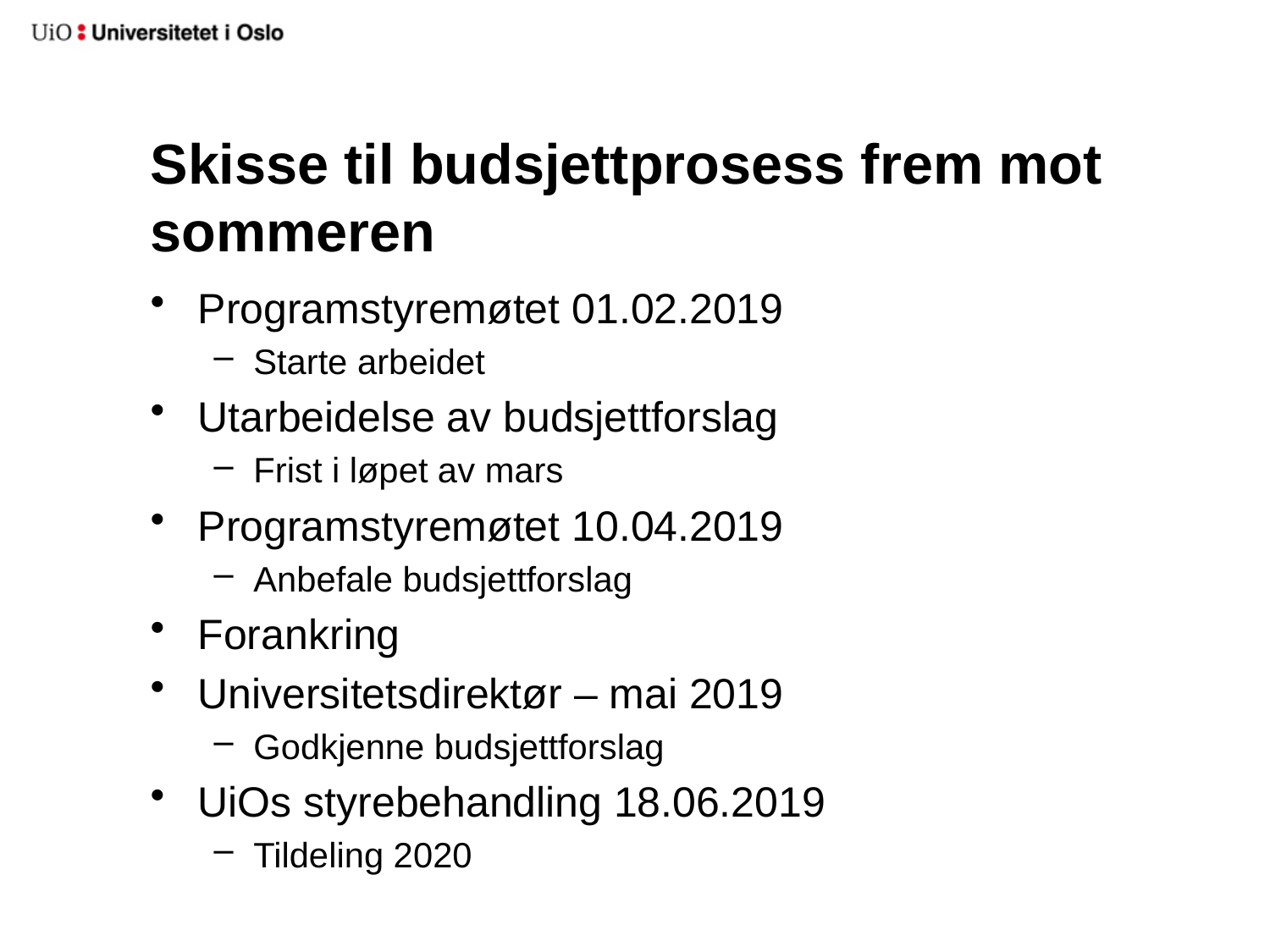

# Skisse til budsjettprosess frem mot sommeren
Programstyremøtet 01.02.2019
Starte arbeidet
Utarbeidelse av budsjettforslag
Frist i løpet av mars
Programstyremøtet 10.04.2019
Anbefale budsjettforslag
Forankring
Universitetsdirektør – mai 2019
Godkjenne budsjettforslag
UiOs styrebehandling 18.06.2019
Tildeling 2020